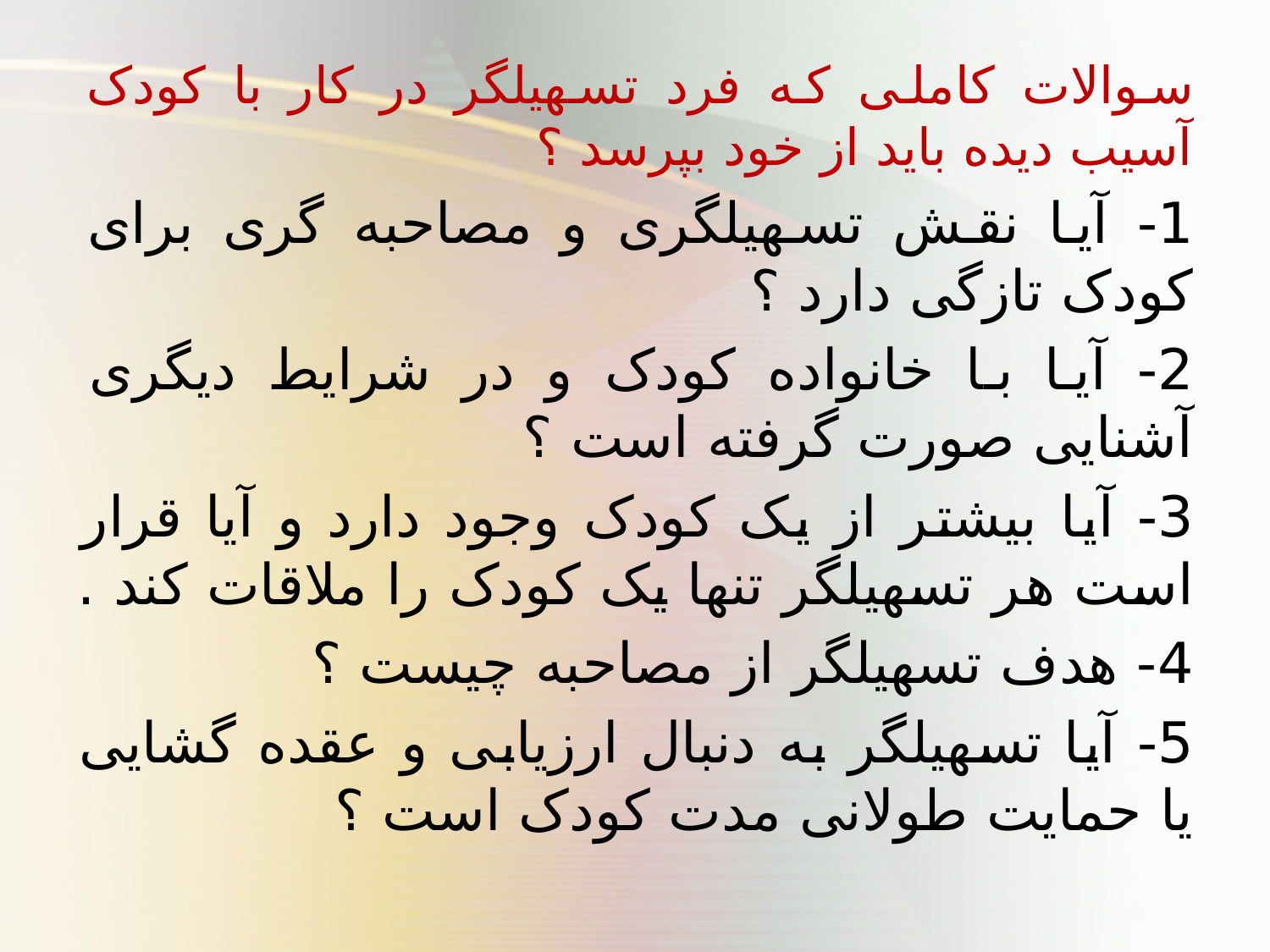

سوالات کاملی که فرد تسهیلگر در کار با کودک آسیب دیده باید از خود بپرسد ؟
1- آیا نقش تسهیلگری و مصاحبه گری برای کودک تازگی دارد ؟
2- آیا با خانواده کودک و در شرایط دیگری آشنایی صورت گرفته است ؟
3- آیا بیشتر از یک کودک وجود دارد و آیا قرار است هر تسهیلگر تنها یک کودک را ملاقات کند .
4- هدف تسهیلگر از مصاحبه چیست ؟
5- آیا تسهیلگر به دنبال ارزیابی و عقده گشایی یا حمایت طولانی مدت کودک است ؟